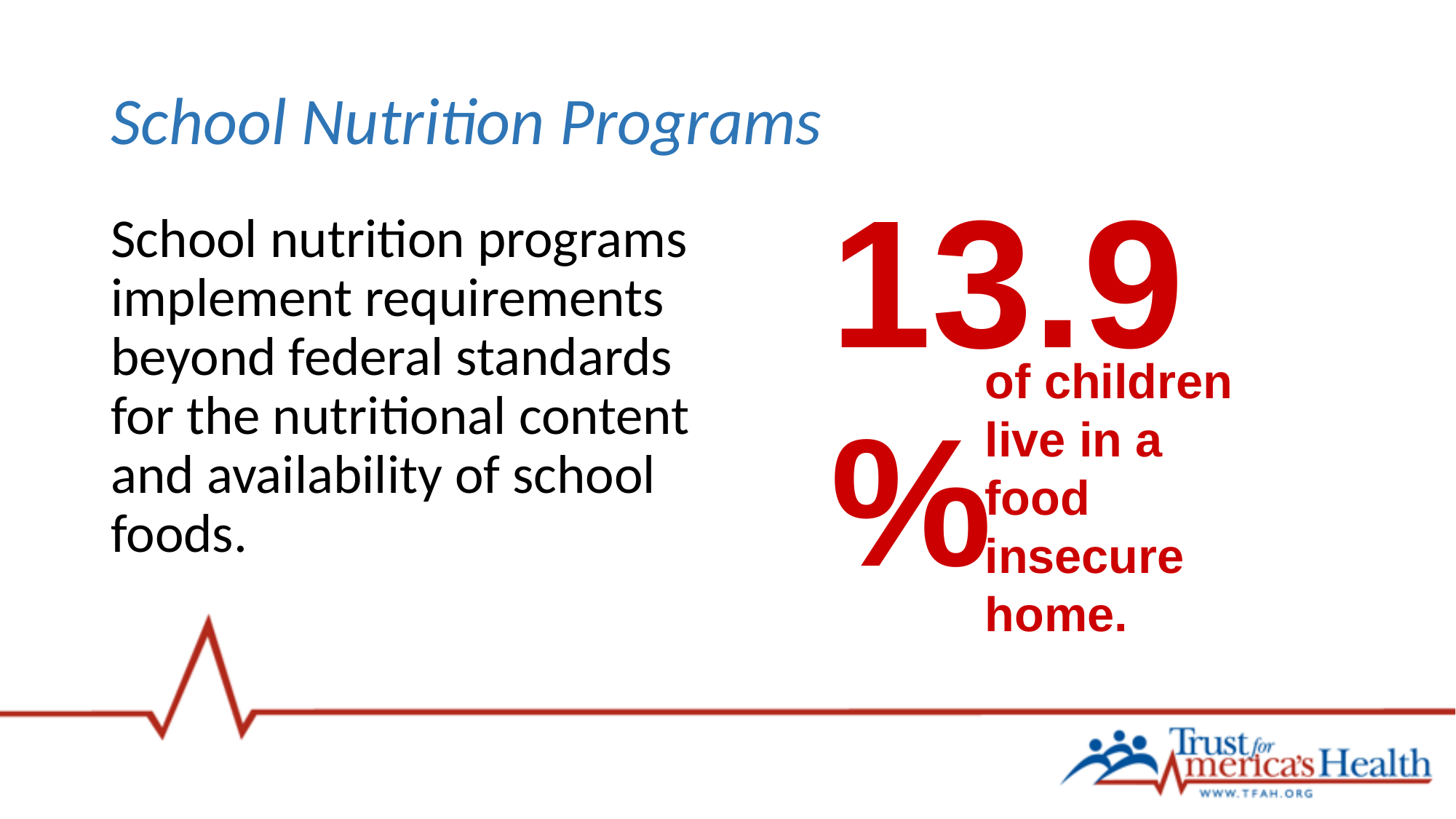

# School Nutrition Programs
13.9%
School nutrition programs implement requirements beyond federal standards for the nutritional content and availability of school foods.
of children live in a food insecure home.